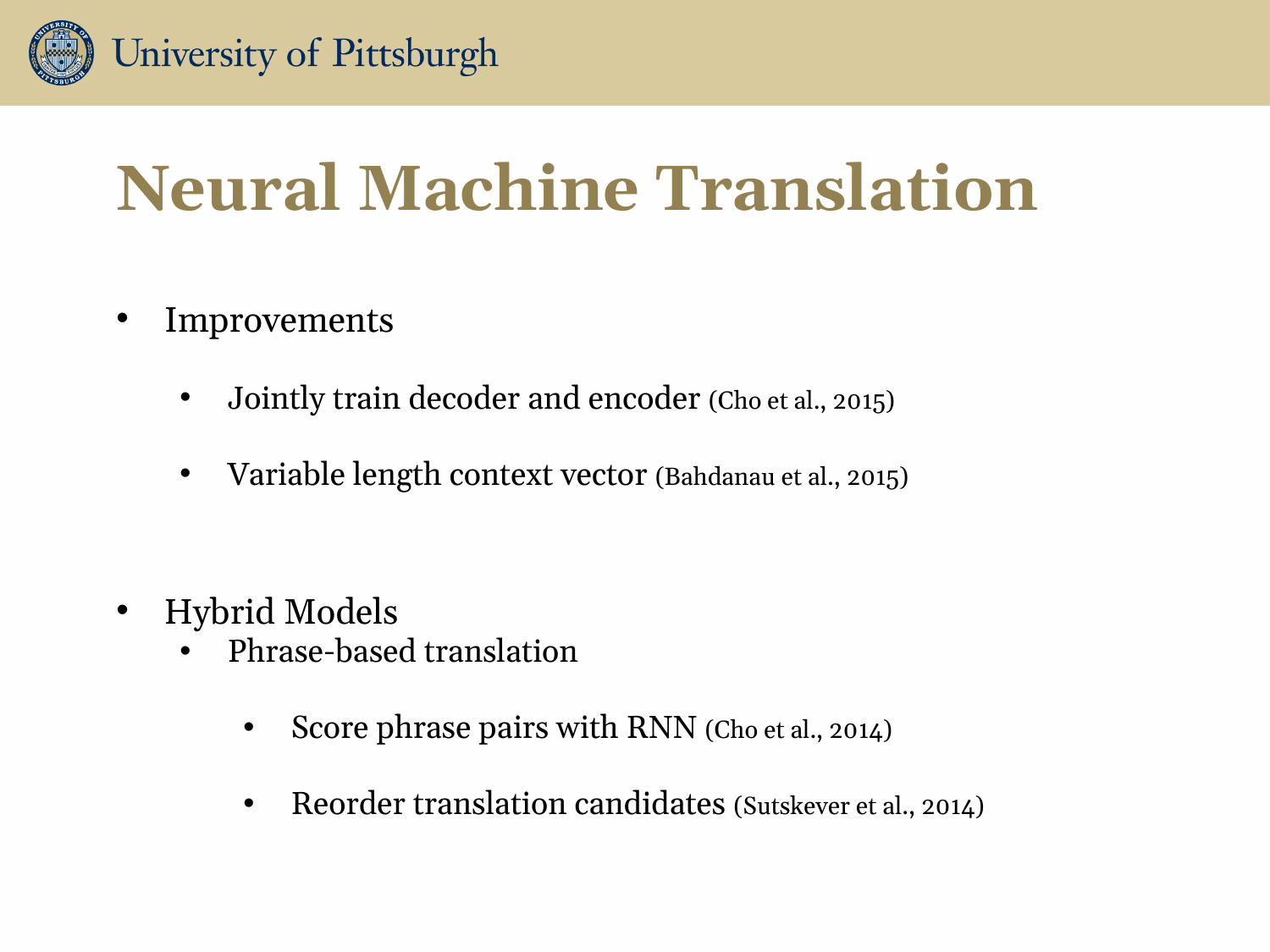

Neural Machine Translation

Improvements

Jointly train decoder and encoder (Cho et al., 2015)

Variable length context vector (Bahdanau et al., 2015)

Hybrid Models
Phrase-based translation

Score phrase pairs with RNN (Cho et al., 2014)

Reorder translation candidates (Sutskever et al., 2014)